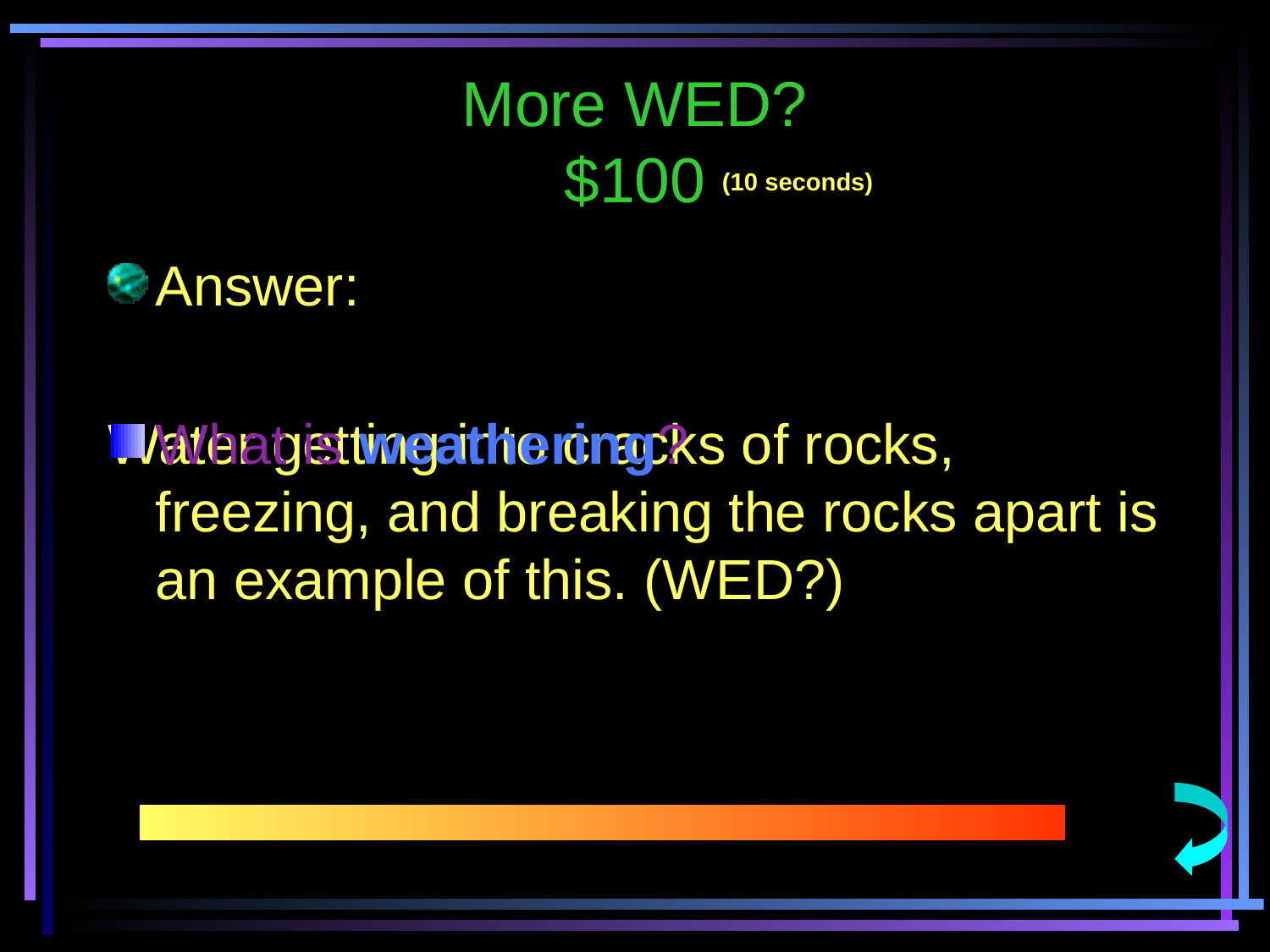

More WED?
$100
(10 seconds)
Answer:

Water getting into cracks of rocks, freezing, and breaking the rocks apart is an example of this. (WED?)

What is weathering?